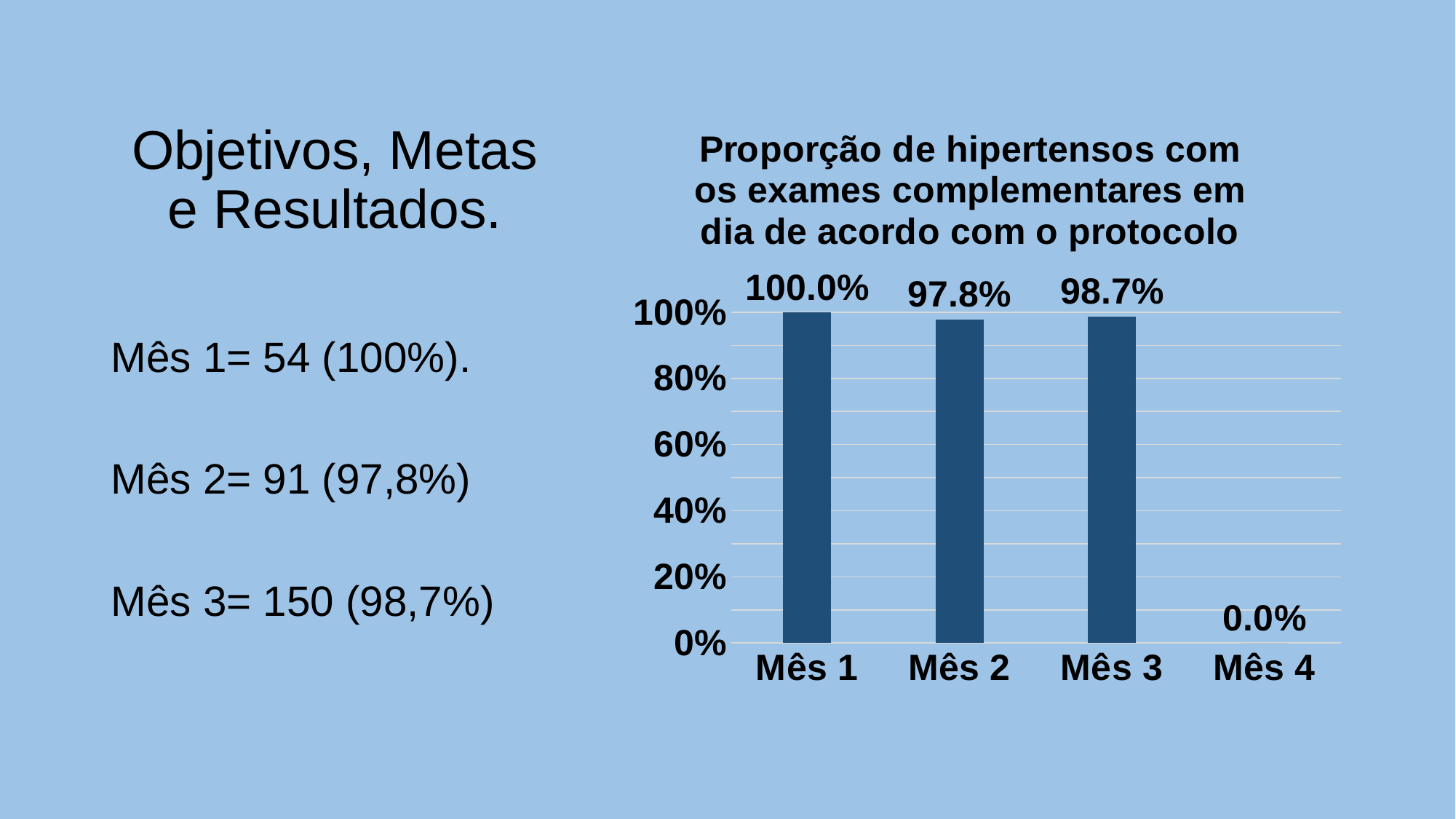

# Objetivos, Metas e Resultados.

### Chart:

| Category | Proporção de hipertensos com os exames complementares em dia de acordo com o protocolo |
|---|---|
| Mês 1 | 1.0 |
| Mês 2 | 0.978494623655914 |
| Mês 3 | 0.9868421052631579 |
| Mês 4 | 0.0 |
Mês 1= 54 (100%).

Mês 2= 91 (97,8%)

Mês 3= 150 (98,7%)